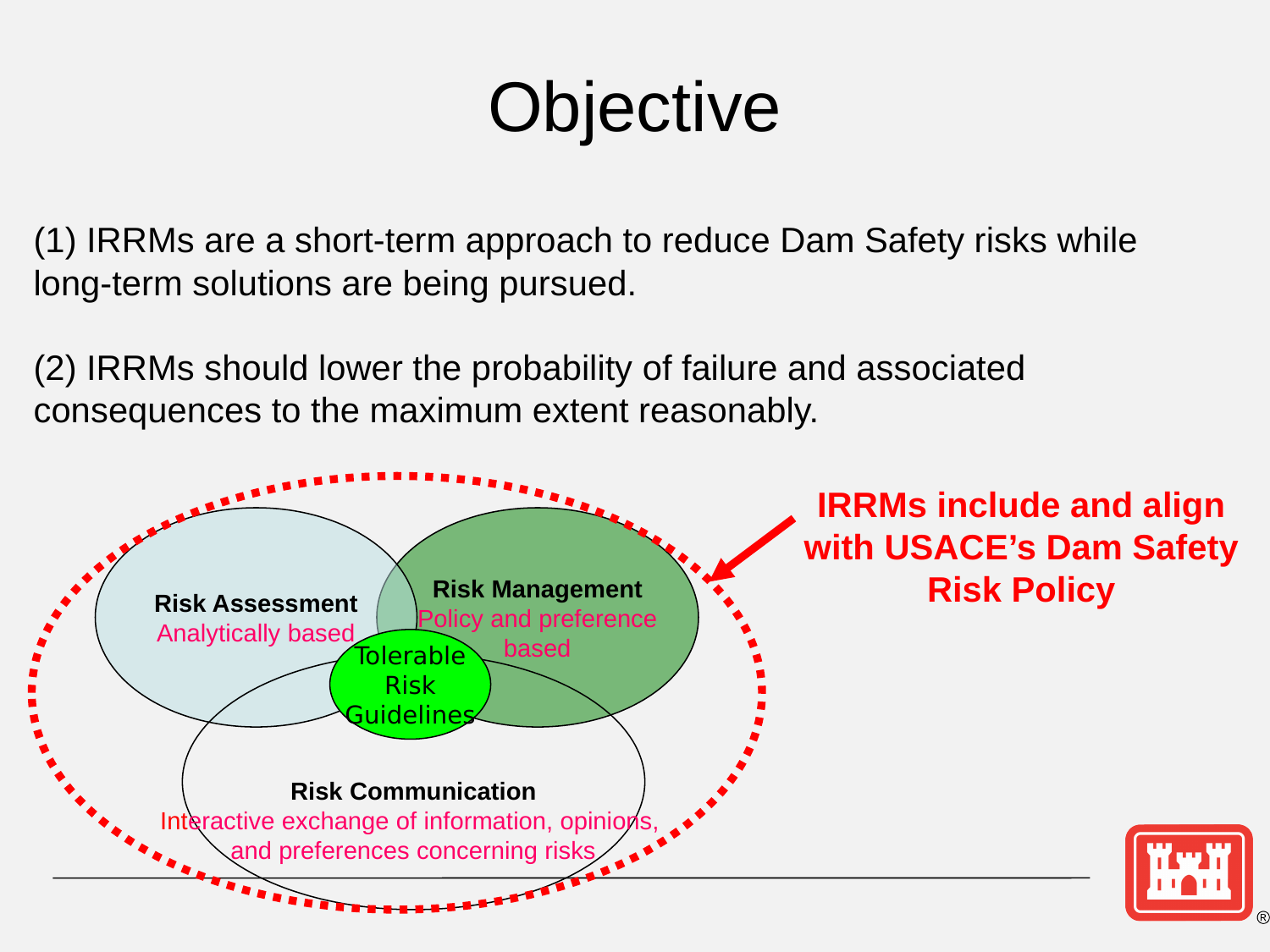

Objective
(1) IRRMs are a short-term approach to reduce Dam Safety risks while long-term solutions are being pursued.

(2) IRRMs should lower the probability of failure and associated consequences to the maximum extent reasonably.

IRRMs include and align with USACE’s Dam Safety Risk Policy
Risk Assessment
Analytically based
Risk Management
 Policy and preference
based
Tolerable
Risk
Guidelines

Risk Communication
Interactive exchange of information, opinions,
and preferences concerning risks